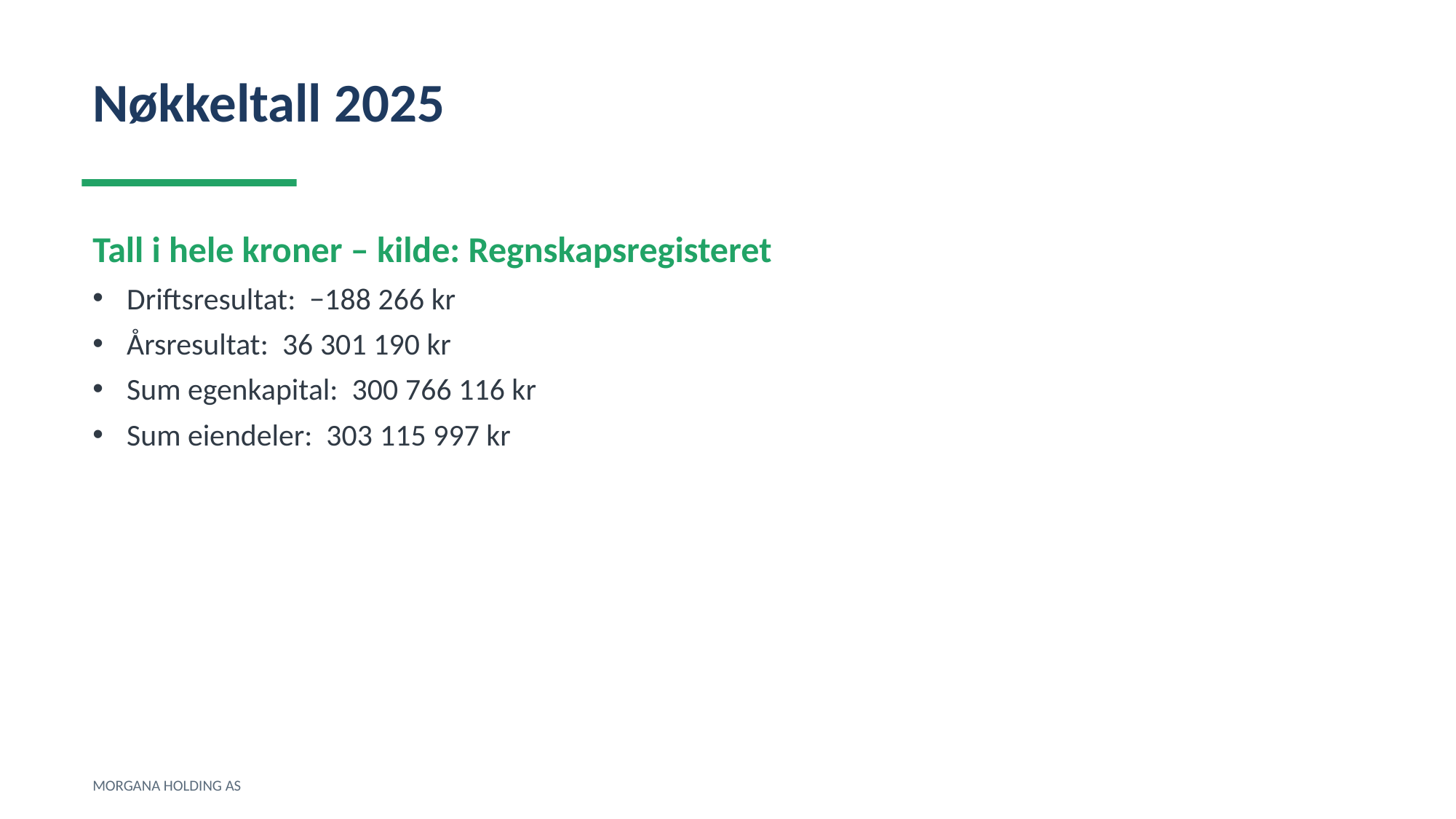

Nøkkeltall 2025

Tall i hele kroner – kilde: Regnskapsregisteret
Driftsresultat:  −188 266 kr
Årsresultat:  36 301 190 kr
Sum egenkapital:  300 766 116 kr
Sum eiendeler:  303 115 997 kr
MORGANA HOLDING AS